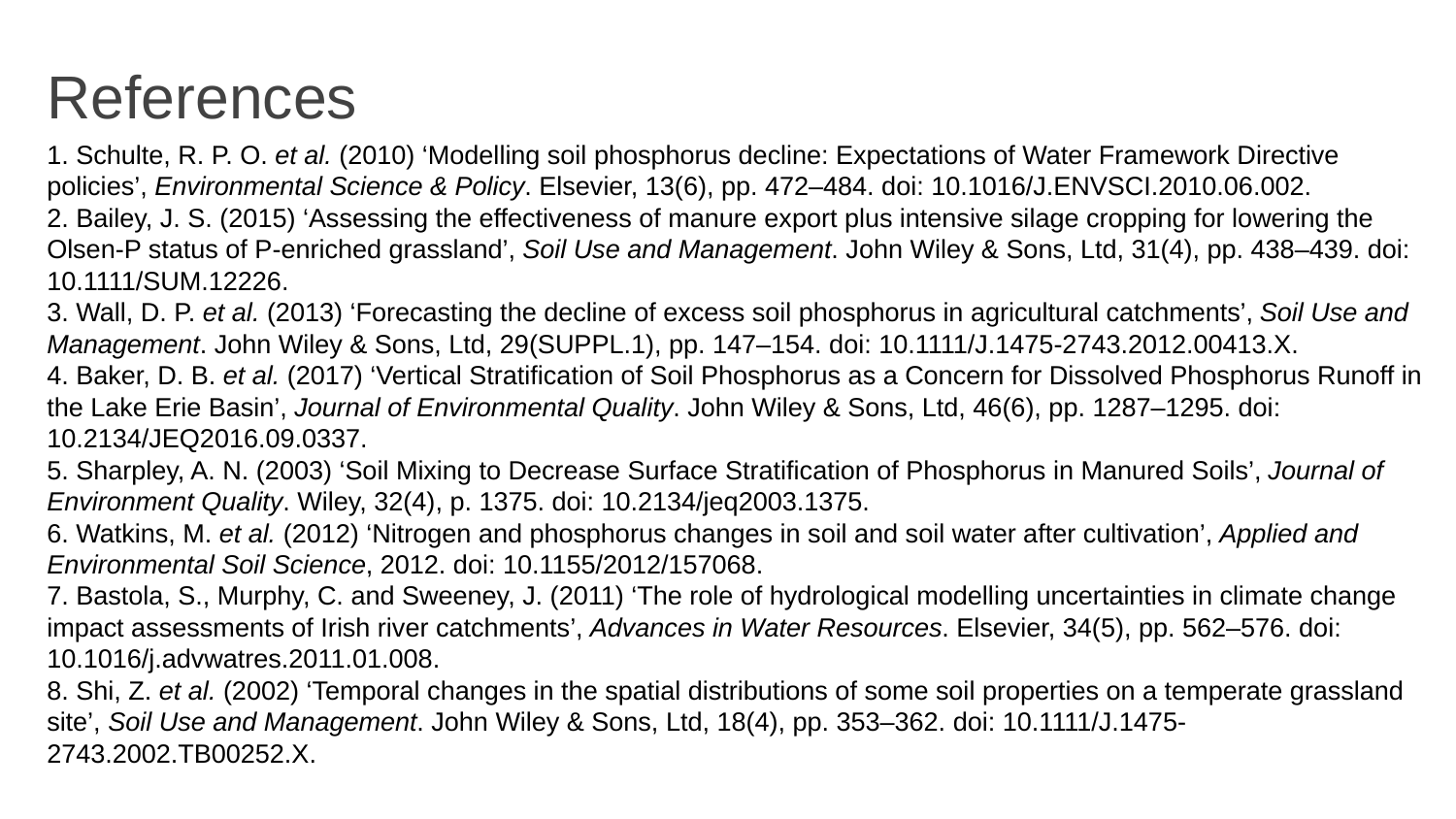

# References
1. Schulte, R. P. O. et al. (2010) ‘Modelling soil phosphorus decline: Expectations of Water Framework Directive policies’, Environmental Science & Policy. Elsevier, 13(6), pp. 472–484. doi: 10.1016/J.ENVSCI.2010.06.002.
2. Bailey, J. S. (2015) ‘Assessing the effectiveness of manure export plus intensive silage cropping for lowering the Olsen-P status of P-enriched grassland’, Soil Use and Management. John Wiley & Sons, Ltd, 31(4), pp. 438–439. doi: 10.1111/SUM.12226.
3. Wall, D. P. et al. (2013) ‘Forecasting the decline of excess soil phosphorus in agricultural catchments’, Soil Use and Management. John Wiley & Sons, Ltd, 29(SUPPL.1), pp. 147–154. doi: 10.1111/J.1475-2743.2012.00413.X.
4. Baker, D. B. et al. (2017) ‘Vertical Stratification of Soil Phosphorus as a Concern for Dissolved Phosphorus Runoff in the Lake Erie Basin’, Journal of Environmental Quality. John Wiley & Sons, Ltd, 46(6), pp. 1287–1295. doi: 10.2134/JEQ2016.09.0337.
5. Sharpley, A. N. (2003) ‘Soil Mixing to Decrease Surface Stratification of Phosphorus in Manured Soils’, Journal of Environment Quality. Wiley, 32(4), p. 1375. doi: 10.2134/jeq2003.1375.
6. Watkins, M. et al. (2012) ‘Nitrogen and phosphorus changes in soil and soil water after cultivation’, Applied and Environmental Soil Science, 2012. doi: 10.1155/2012/157068.
7. Bastola, S., Murphy, C. and Sweeney, J. (2011) ‘The role of hydrological modelling uncertainties in climate change impact assessments of Irish river catchments’, Advances in Water Resources. Elsevier, 34(5), pp. 562–576. doi: 10.1016/j.advwatres.2011.01.008.
8. Shi, Z. et al. (2002) ‘Temporal changes in the spatial distributions of some soil properties on a temperate grassland site’, Soil Use and Management. John Wiley & Sons, Ltd, 18(4), pp. 353–362. doi: 10.1111/J.1475-2743.2002.TB00252.X.